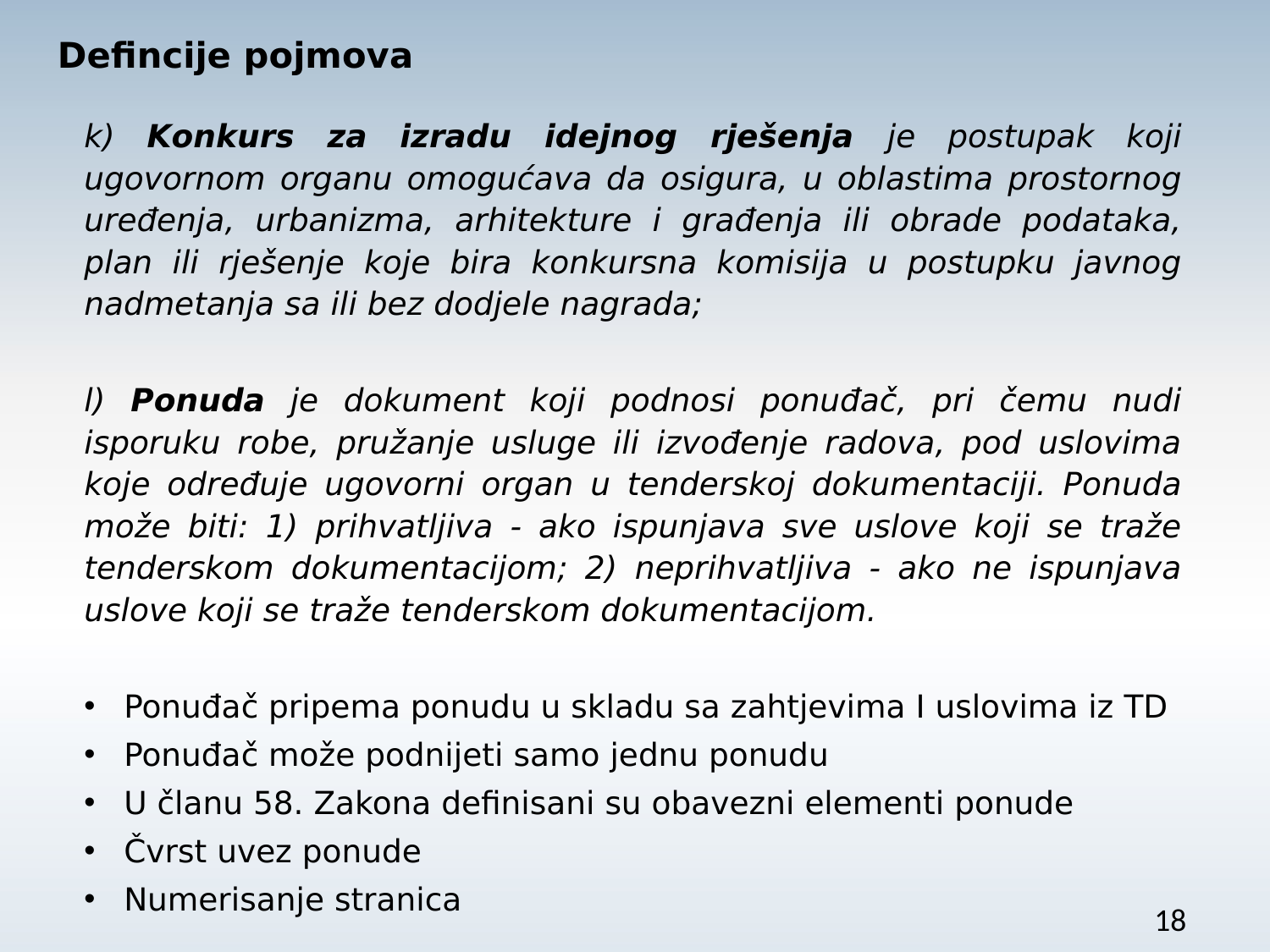

Defincije pojmova
k) Konkurs za izradu idejnog rješenja je postupak koji ugovornom organu omogućava da osigura, u oblastima prostornog uređenja, urbanizma, arhitekture i građenja ili obrade podataka, plan ili rješenje koje bira konkursna komisija u postupku javnog nadmetanja sa ili bez dodjele nagrada;

l) Ponuda je dokument koji podnosi ponuđač, pri čemu nudi isporuku robe, pružanje usluge ili izvođenje radova, pod uslovima koje određuje ugovorni organ u tenderskoj dokumentaciji. Ponuda može biti: 1) prihvatljiva - ako ispunjava sve uslove koji se traže tenderskom dokumentacijom; 2) neprihvatljiva - ako ne ispunjava uslove koji se traže tenderskom dokumentacijom.

Ponuđač pripema ponudu u skladu sa zahtjevima I uslovima iz TD
Ponuđač može podnijeti samo jednu ponudu
U članu 58. Zakona definisani su obavezni elementi ponude
Čvrst uvez ponude
Numerisanje stranica